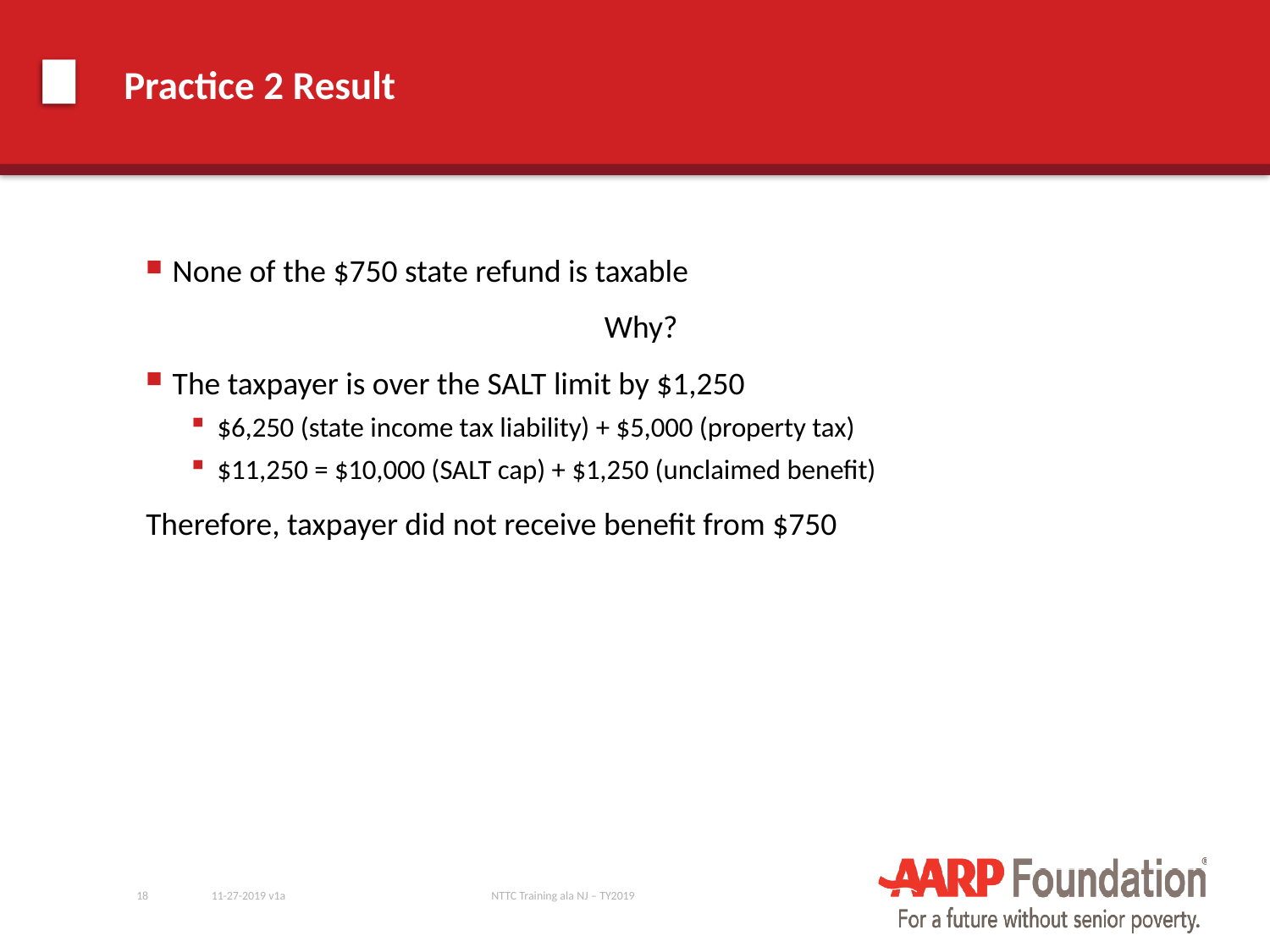

# Practice 2 Result
None of the $750 state refund is taxable
Why?
The taxpayer is over the SALT limit by $1,250
$6,250 (state income tax liability) + $5,000 (property tax)
$11,250 = $10,000 (SALT cap) + $1,250 (unclaimed benefit)
Therefore, taxpayer did not receive benefit from $750
18
11-27-2019 v1a
NTTC Training ala NJ – TY2019